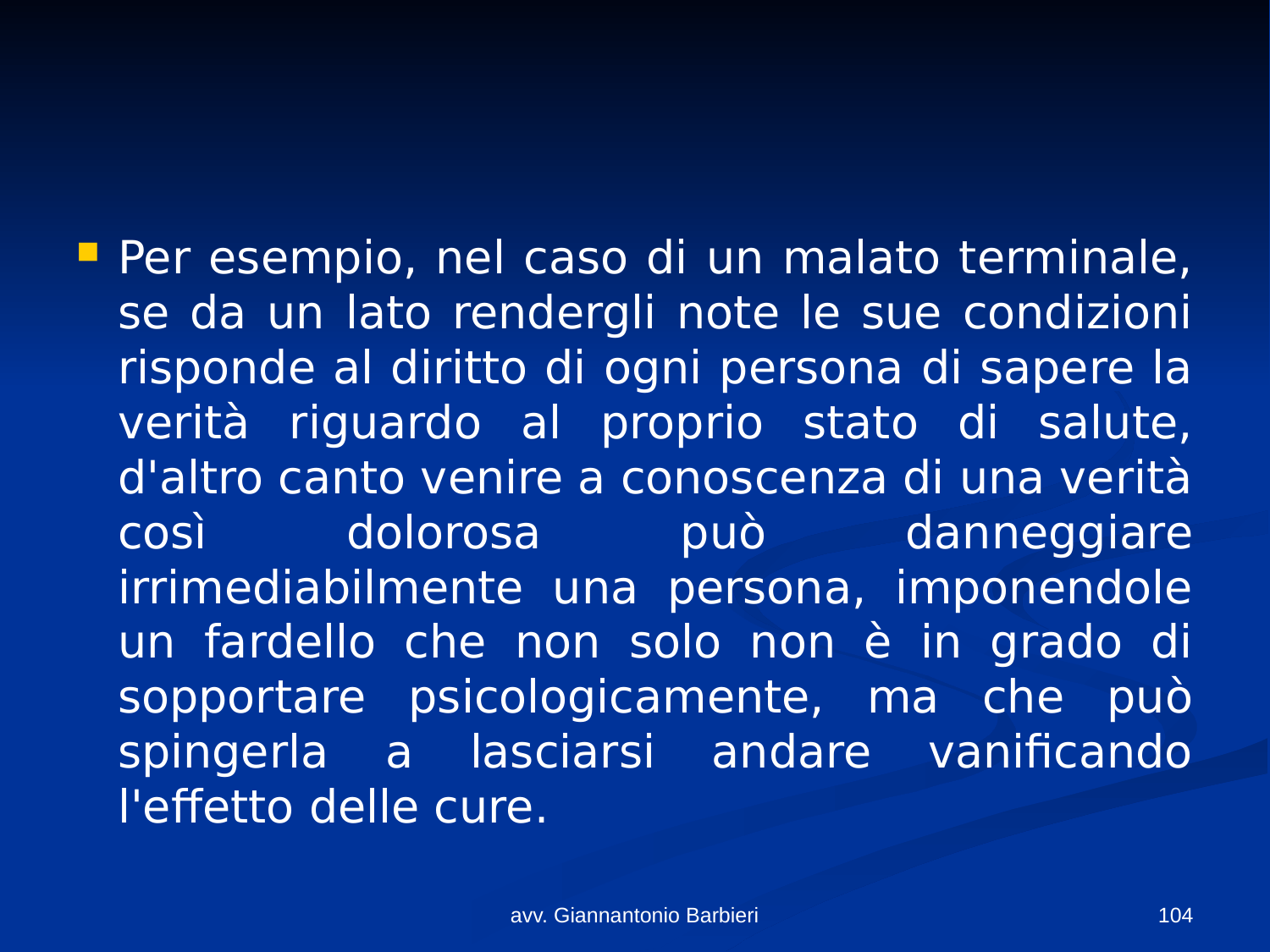

#
Per esempio, nel caso di un malato terminale, se da un lato rendergli note le sue condizioni risponde al diritto di ogni persona di sapere la verità riguardo al proprio stato di salute, d'altro canto venire a conoscenza di una verità così dolorosa può danneggiare irrimediabilmente una persona, imponendole un fardello che non solo non è in grado di sopportare psicologicamente, ma che può spingerla a lasciarsi andare vanificando l'effetto delle cure.

avv. Giannantonio Barbieri
104